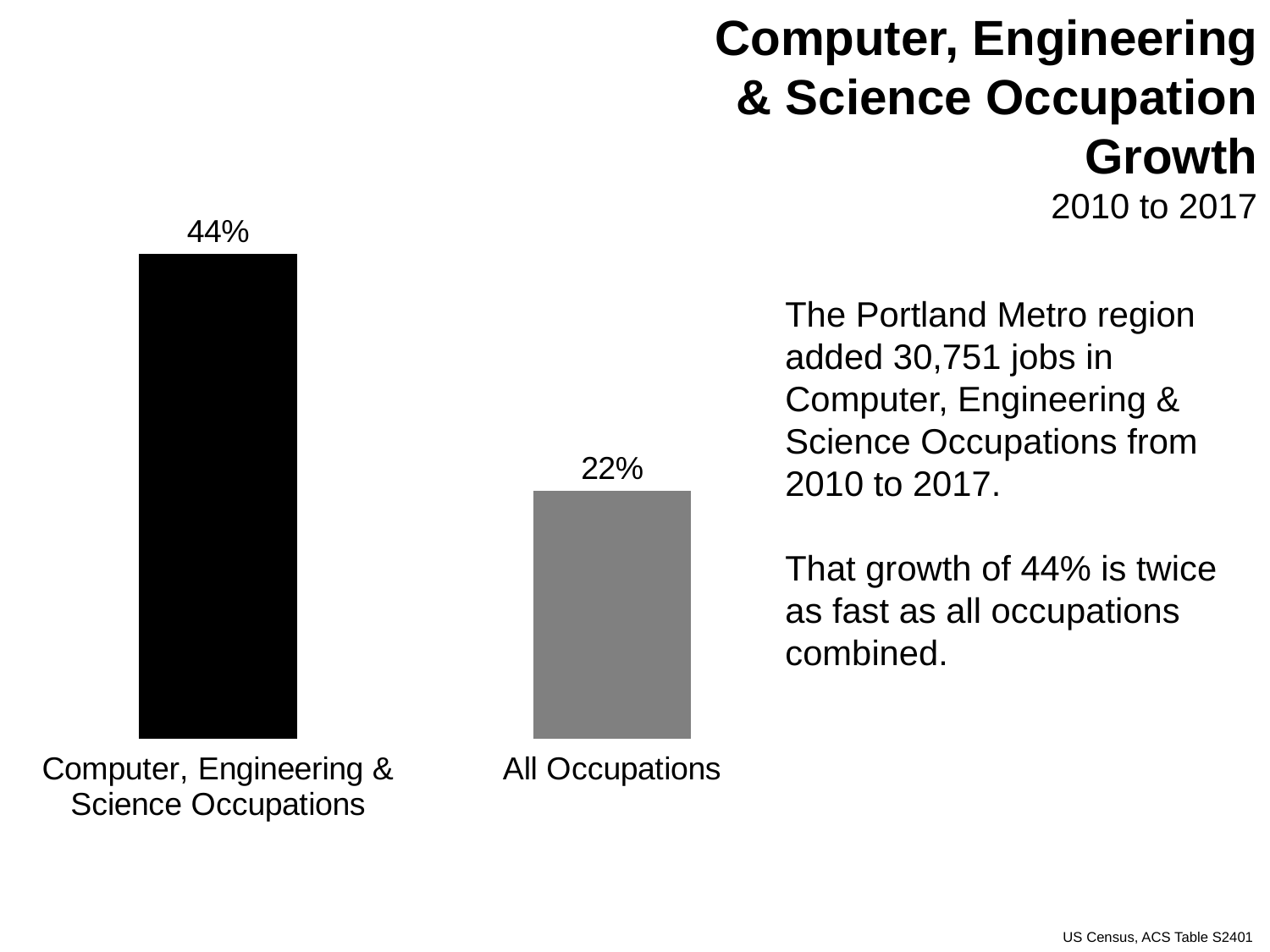

Computer, Engineering & Science Occupation Growth
2010 to 2017

### Chart

| Category |  |
|---|---|
| Computer, Engineering & Science Occupations | 0.436 |
| All Occupations | 0.223 |
The Portland Metro region added 30,751 jobs in Computer, Engineering & Science Occupations from 2010 to 2017.

That growth of 44% is twice as fast as all occupations combined.

US Census, ACS Table S2401